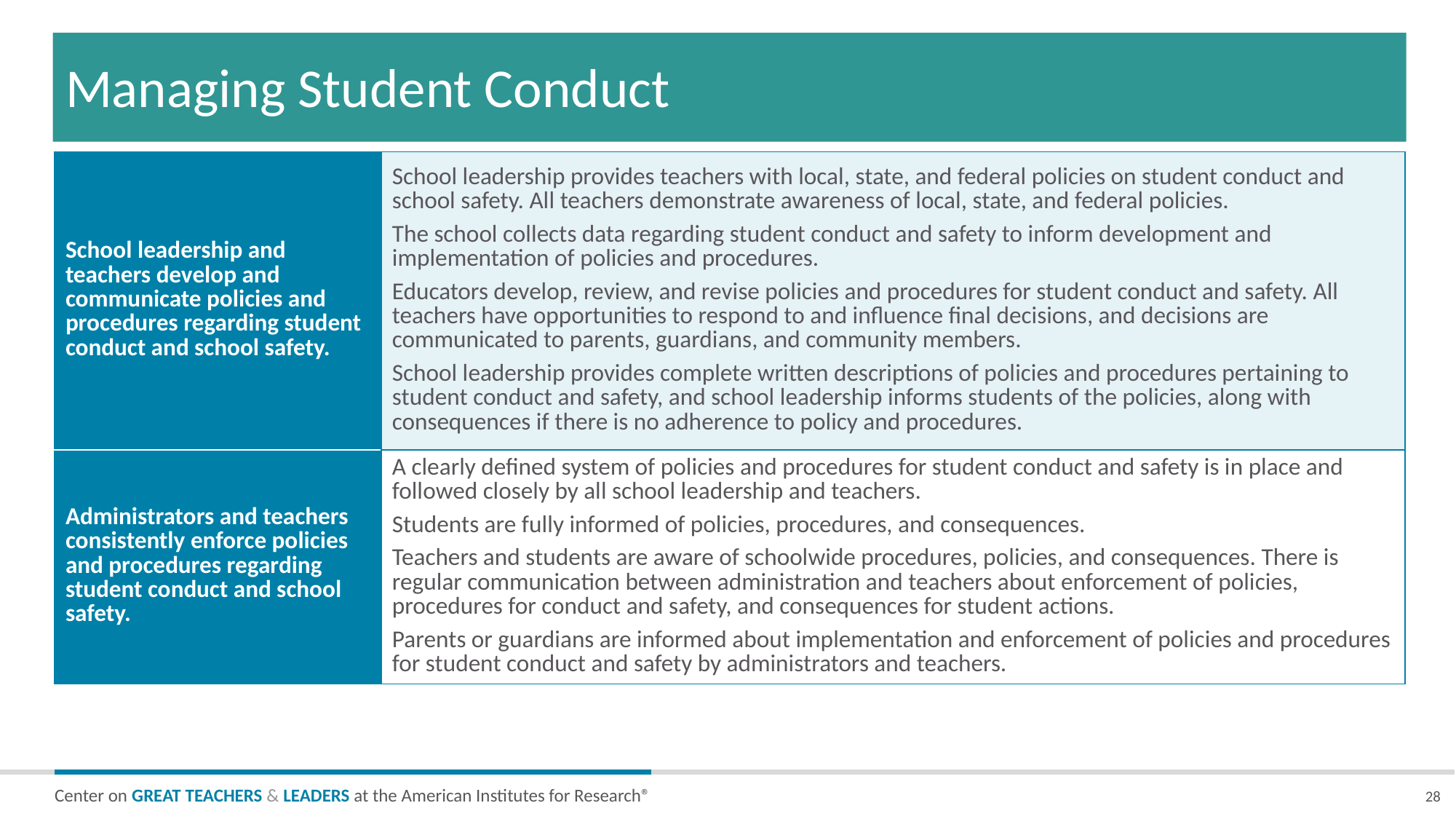

# Managing Student Conduct

| School leadership and teachers develop and communicate policies and procedures regarding student conduct and school safety. | School leadership provides teachers with local, state, and federal policies on student conduct and school safety. All teachers demonstrate awareness of local, state, and federal policies. The school collects data regarding student conduct and safety to inform development and implementation of policies and procedures.   Educators develop, review, and revise policies and procedures for student conduct and safety. All teachers have opportunities to respond to and influence final decisions, and decisions are communicated to parents, guardians, and community members.   School leadership provides complete written descriptions of policies and procedures pertaining to student conduct and safety, and school leadership informs students of the policies, along with consequences if there is no adherence to policy and procedures. |
| --- | --- |
| Administrators and teachers consistently enforce policies and procedures regarding student conduct and school safety. | A clearly defined system of policies and procedures for student conduct and safety is in place and followed closely by all school leadership and teachers.  Students are fully informed of policies, procedures, and consequences.  Teachers and students are aware of schoolwide procedures, policies, and consequences. There is regular communication between administration and teachers about enforcement of policies, procedures for conduct and safety, and consequences for student actions.  Parents or guardians are informed about implementation and enforcement of policies and procedures for student conduct and safety by administrators and teachers. |
28